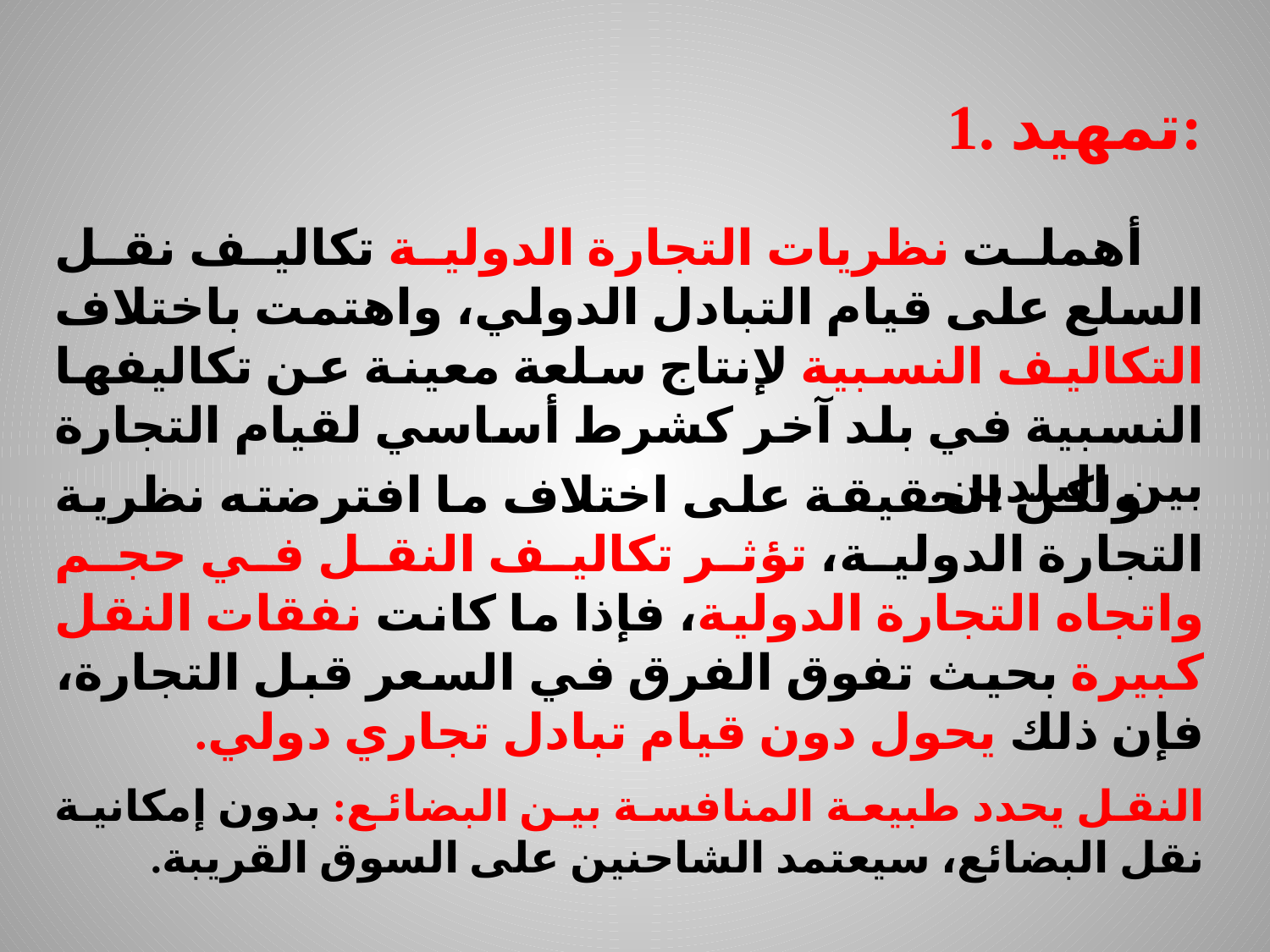

1. تمهيد:
     أهملت نظريات التجارة الدولية تكاليف نقل السلع على قيام التبادل الدولي، واهتمت باختلاف التكاليف النسبية لإنتاج سلعة معينة عن تكاليفها النسبية في بلد آخر كشرط أساسي لقيام التجارة بين البلدين.
     ولكن الحقيقة على اختلاف ما افترضته نظرية التجارة الدولية، تؤثر تكاليف النقل في حجم واتجاه التجارة الدولية، فإذا ما كانت نفقات النقل كبيرة بحيث تفوق الفرق في السعر قبل التجارة، فإن ذلك يحول دون قيام تبادل تجاري دولي.
النقل يحدد طبيعة المنافسة بين البضائع: بدون إمكانية نقل البضائع، سيعتمد الشاحنين على السوق القريبة.